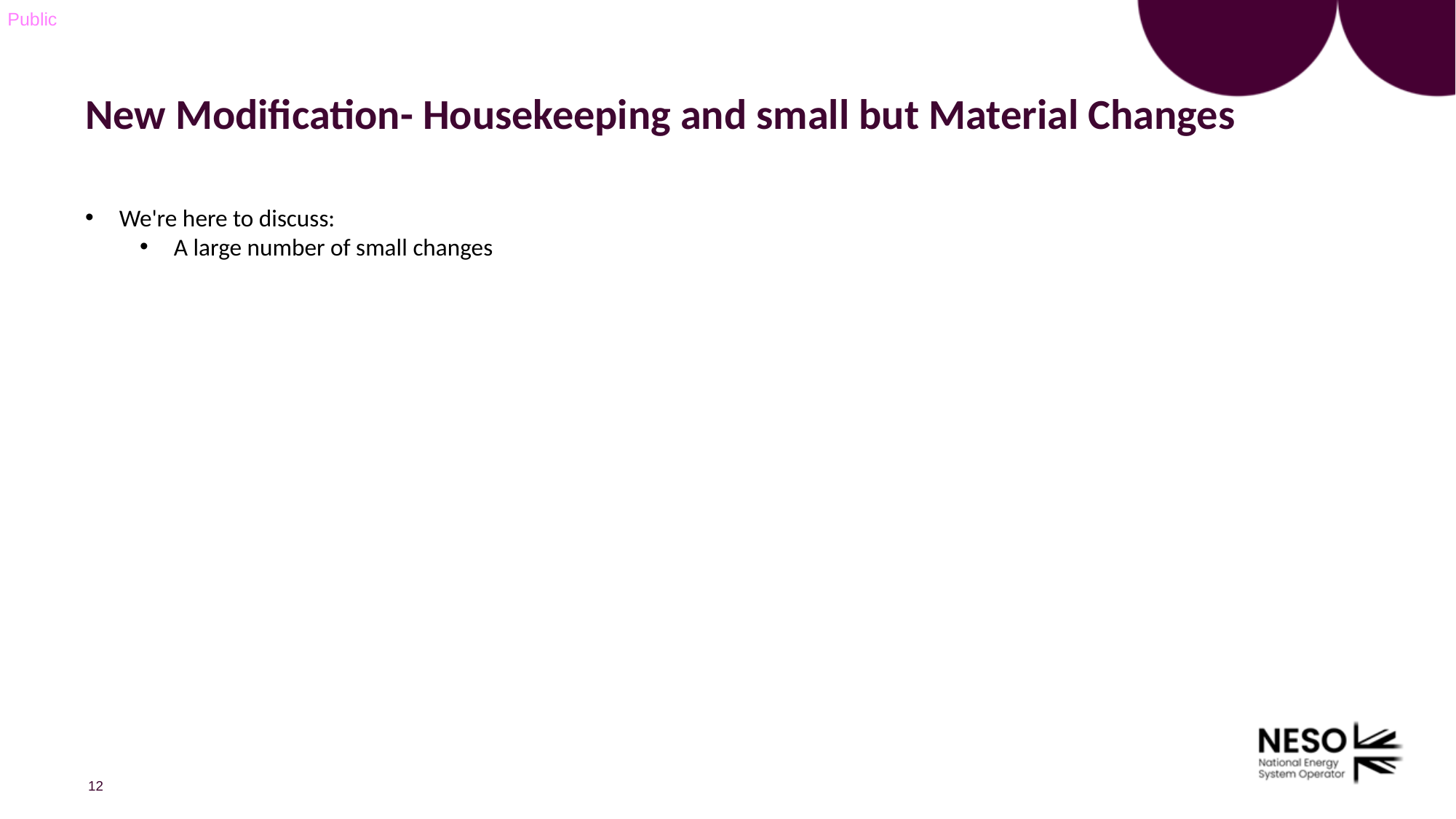

# New Modification- Housekeeping and small but Material Changes
We're here to discuss:
A large number of small changes